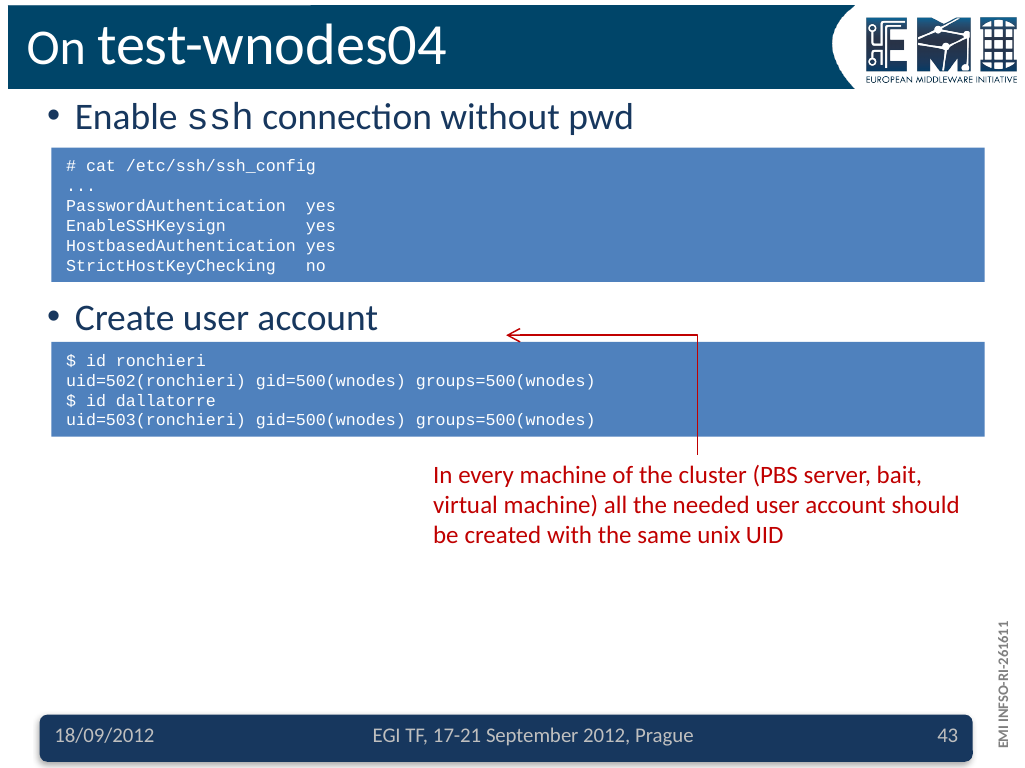

# On test-wnodes04
Enable ssh connection without pwd
# cat /etc/ssh/ssh_config
...
PasswordAuthentication  yes
EnableSSHKeysign        yes
HostbasedAuthentication yes
StrictHostKeyChecking   no
Create user account
$ id ronchieri
uid=502(ronchieri) gid=500(wnodes) groups=500(wnodes)
$ id dallatorre
uid=503(ronchieri) gid=500(wnodes) groups=500(wnodes)
In every machine of the cluster (PBS server, bait, virtual machine) all the needed user account should be created with the same unix UID

18/09/2012
EGI TF, 17-21 September 2012, Prague
43